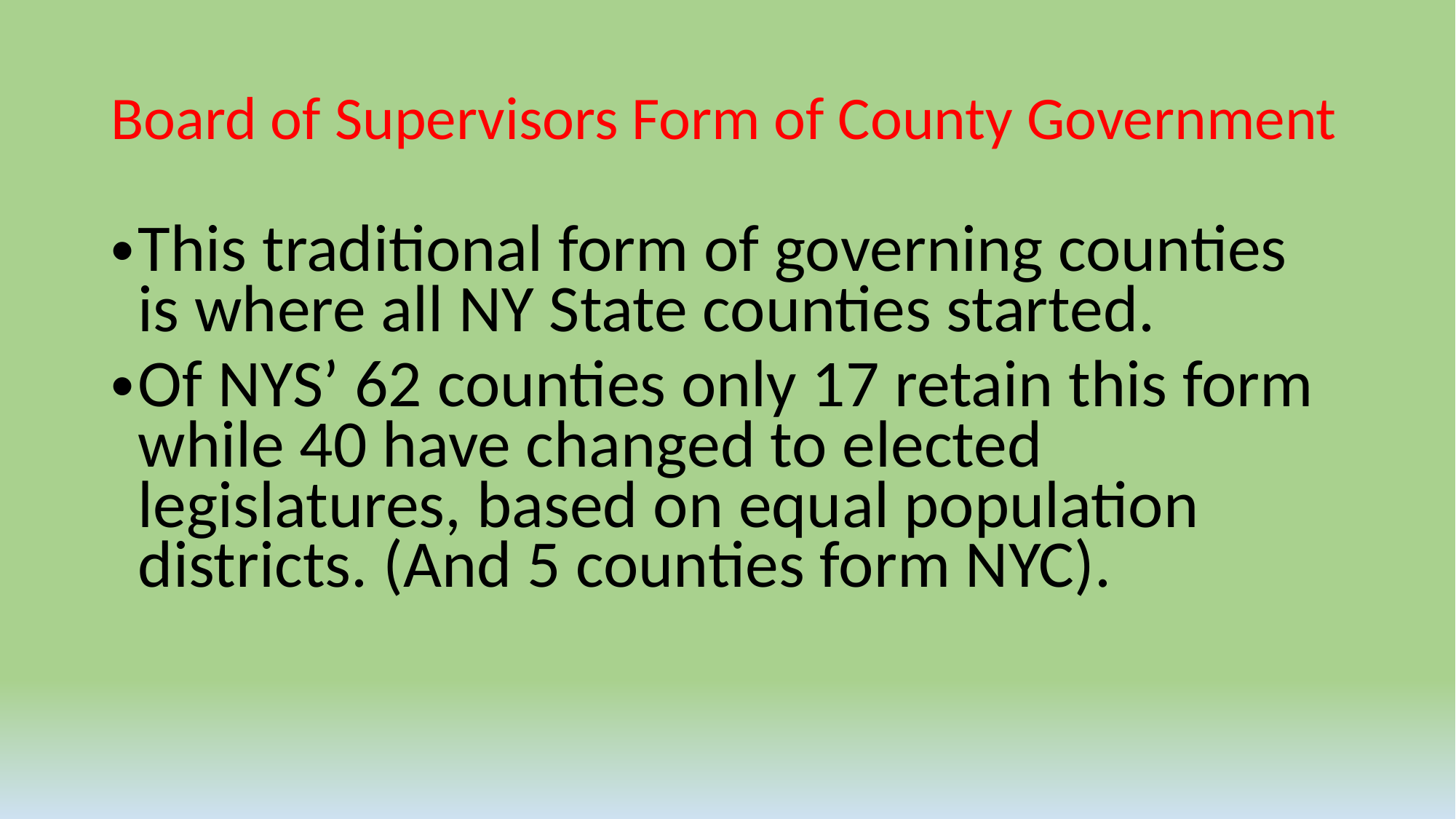

# Board of Supervisors Form of County Government
This traditional form of governing counties is where all NY State counties started.
Of NYS’ 62 counties only 17 retain this form while 40 have changed to elected legislatures, based on equal population districts. (And 5 counties form NYC).